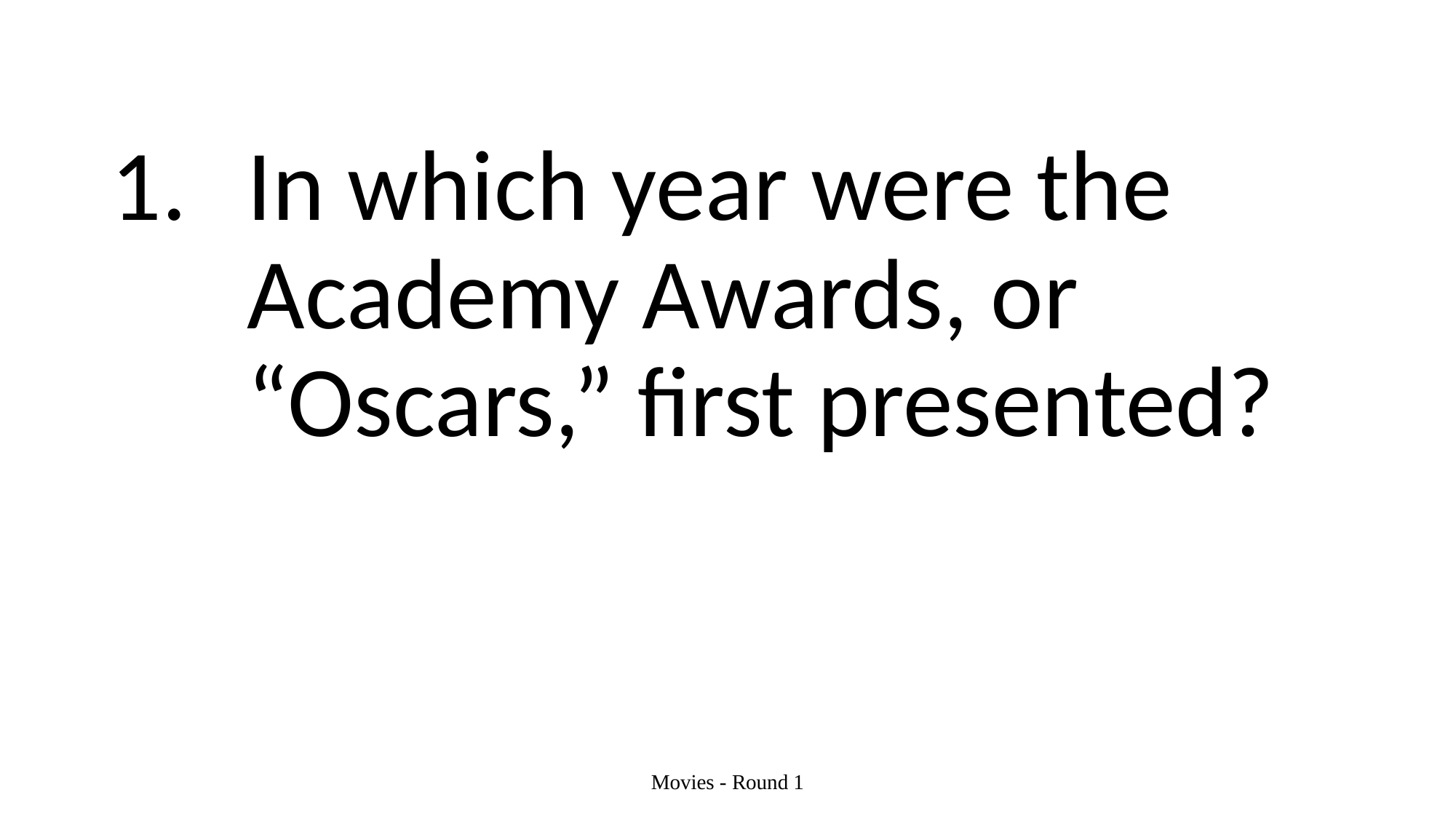

#
In which year were the Academy Awards, or “Oscars,” first presented?

Movies - Round 1